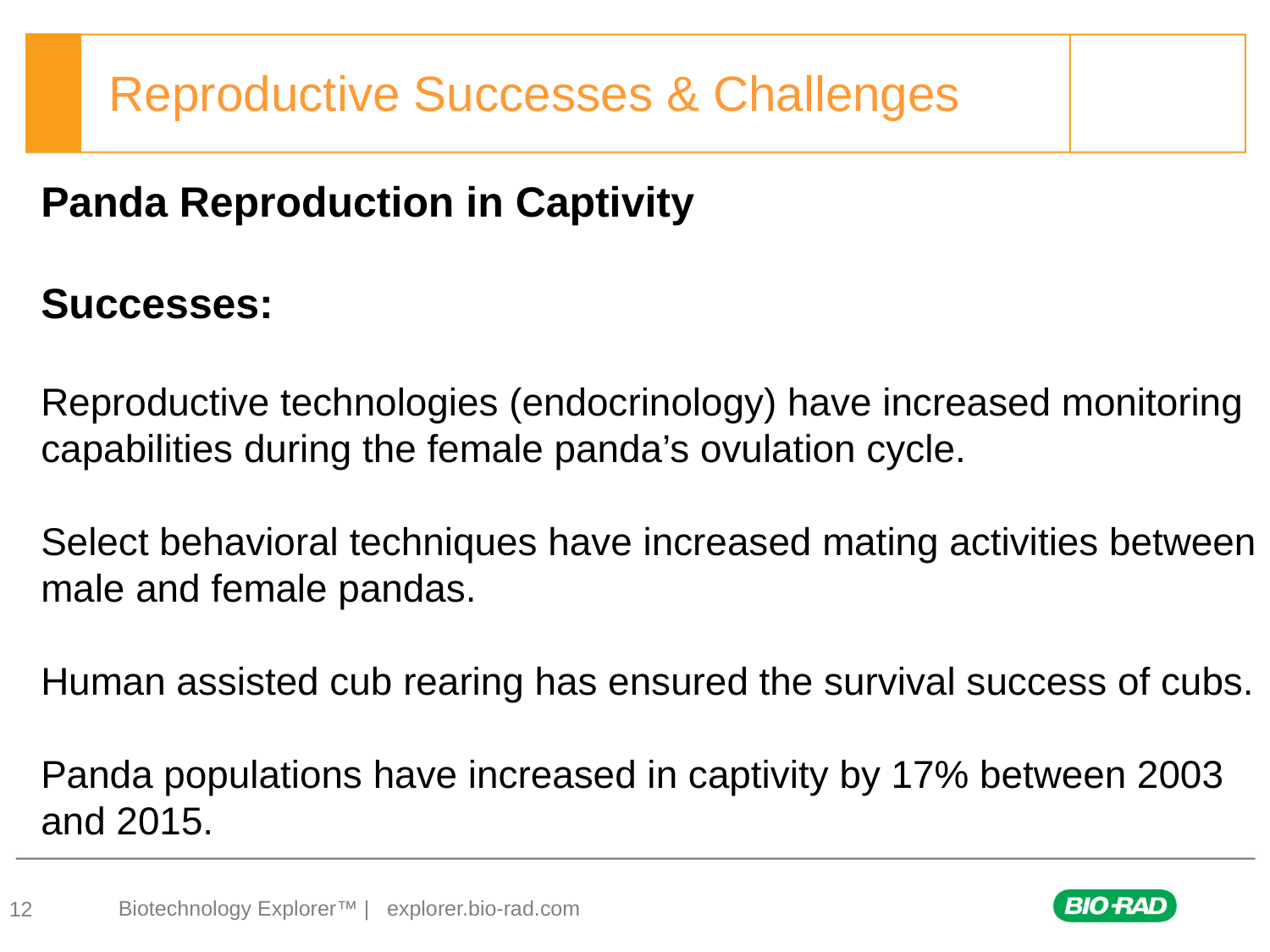

Reproductive Successes & Challenges
# Panda Reproduction in Captivity Successes: Reproductive technologies (endocrinology) have increased monitoring capabilities during the female panda’s ovulation cycle. Select behavioral techniques have increased mating activities between male and female pandas. Human assisted cub rearing has ensured the survival success of cubs. Panda populations have increased in captivity by 17% between 2003 and 2015.